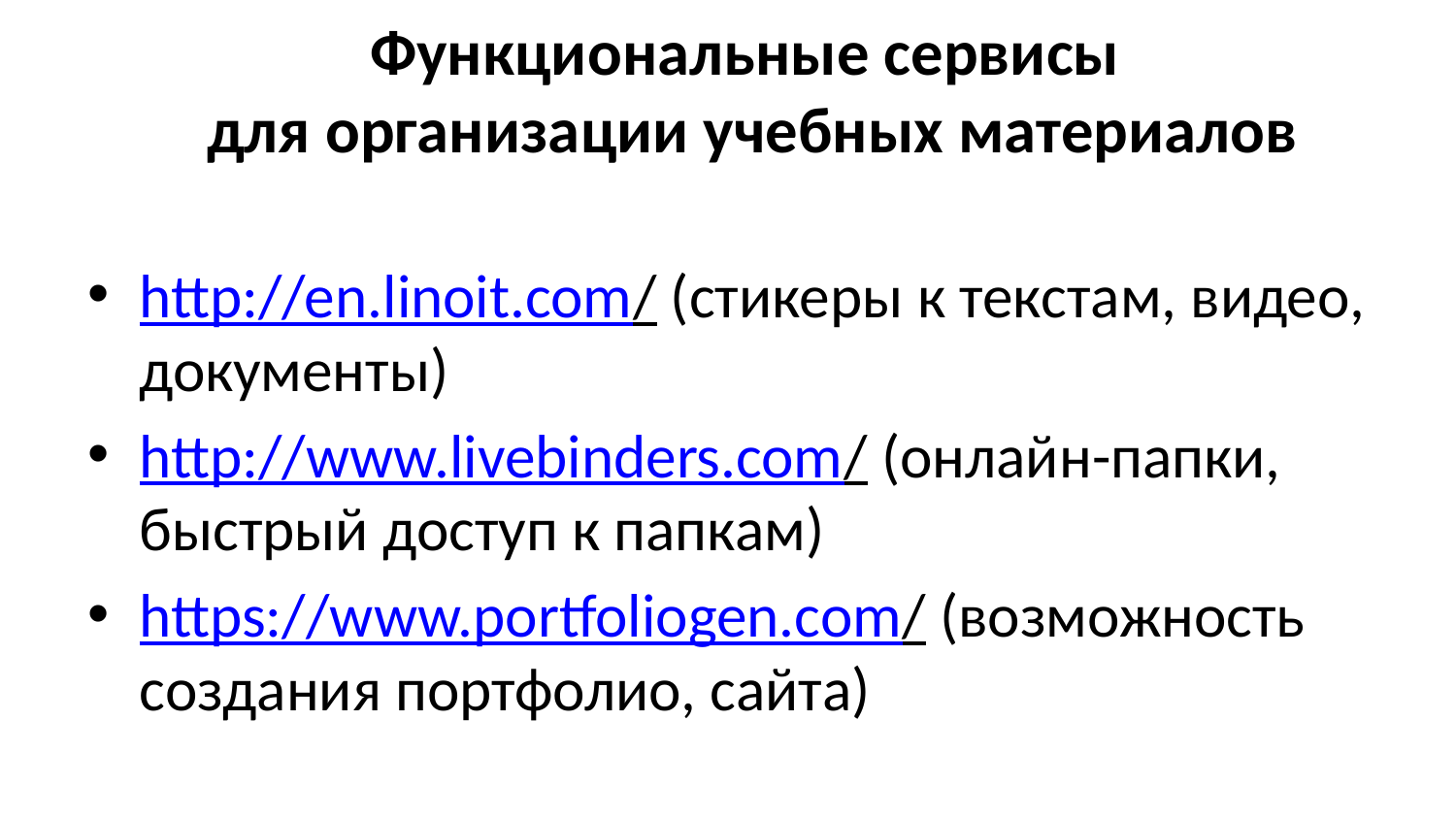

Функциональные сервисы
для организации учебных материалов
http://en.linoit.com/ (стикеры к текстам, видео, документы)
http://www.livebinders.com/ (онлайн-папки, быстрый доступ к папкам)
https://www.portfoliogen.com/ (возможность создания портфолио, сайта)